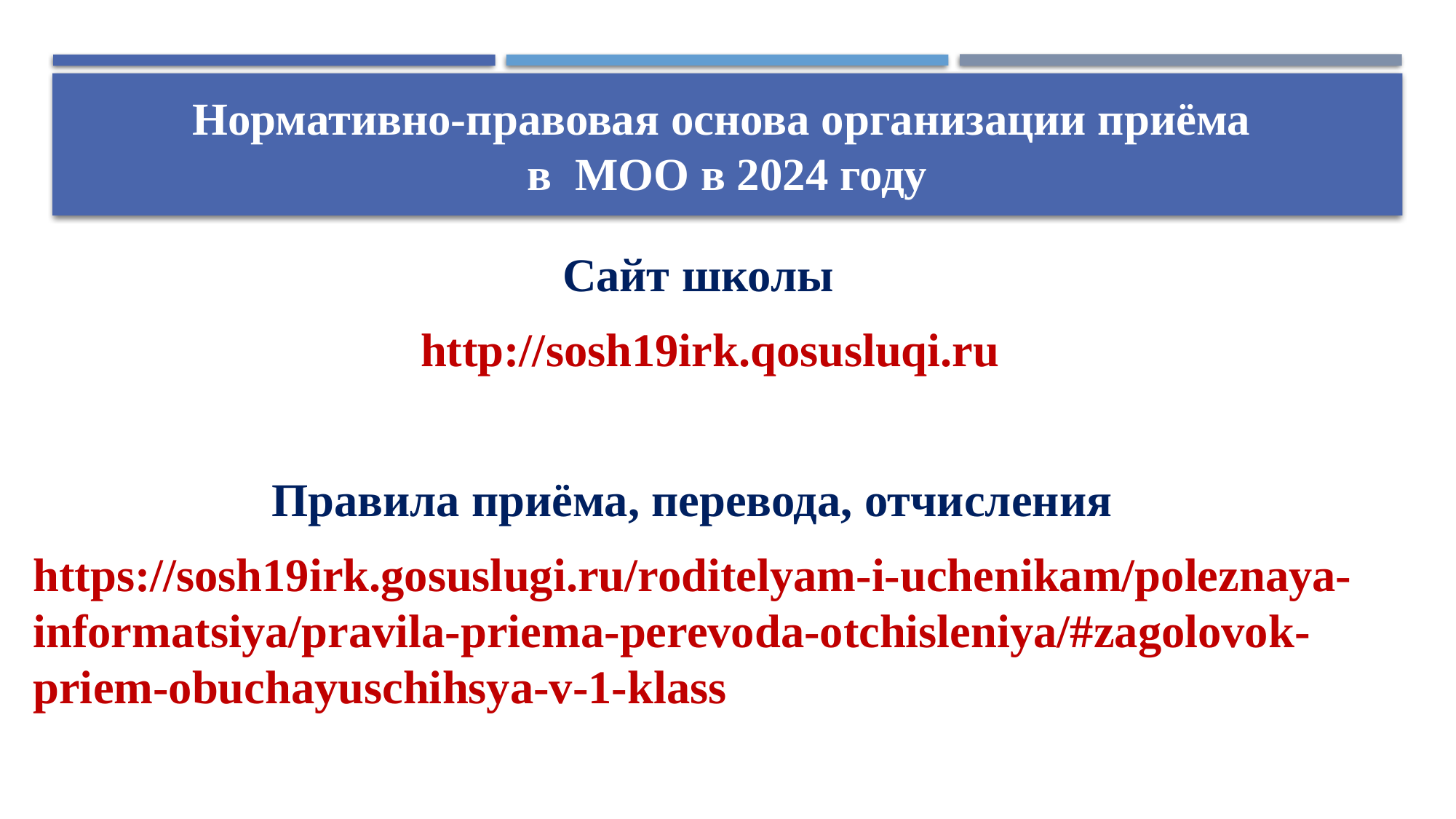

# Нормативно-правовая основа организации приёма в  МОО в 2024 году
Сайт школы
 http://sosh19irk.qosusluqi.ru

Правила приёма, перевода, отчисления
https://sosh19irk.gosuslugi.ru/roditelyam-i-uchenikam/poleznaya-informatsiya/pravila-priema-perevoda-otchisleniya/#zagolovok-priem-obuchayuschihsya-v-1-klass